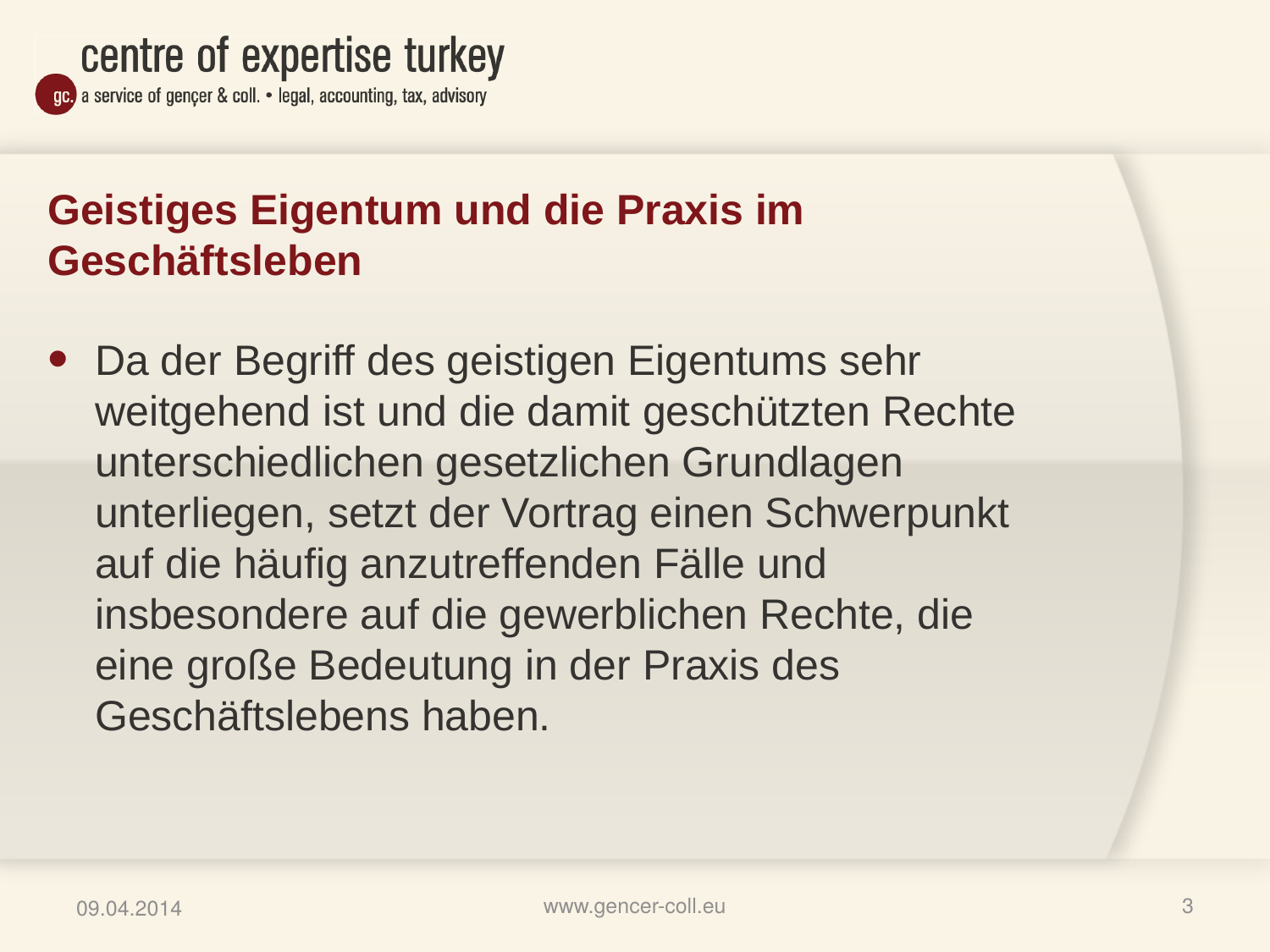

# Geistiges Eigentum und die Praxis im Geschäftsleben

Da der Begriff des geistigen Eigentums sehr weitgehend ist und die damit geschützten Rechte unterschiedlichen gesetzlichen Grundlagen unterliegen, setzt der Vortrag einen Schwerpunkt auf die häufig anzutreffenden Fälle und insbesondere auf die gewerblichen Rechte, die eine große Bedeutung in der Praxis des Geschäftslebens haben.
09.04.2014
www.gencer-coll.eu
3